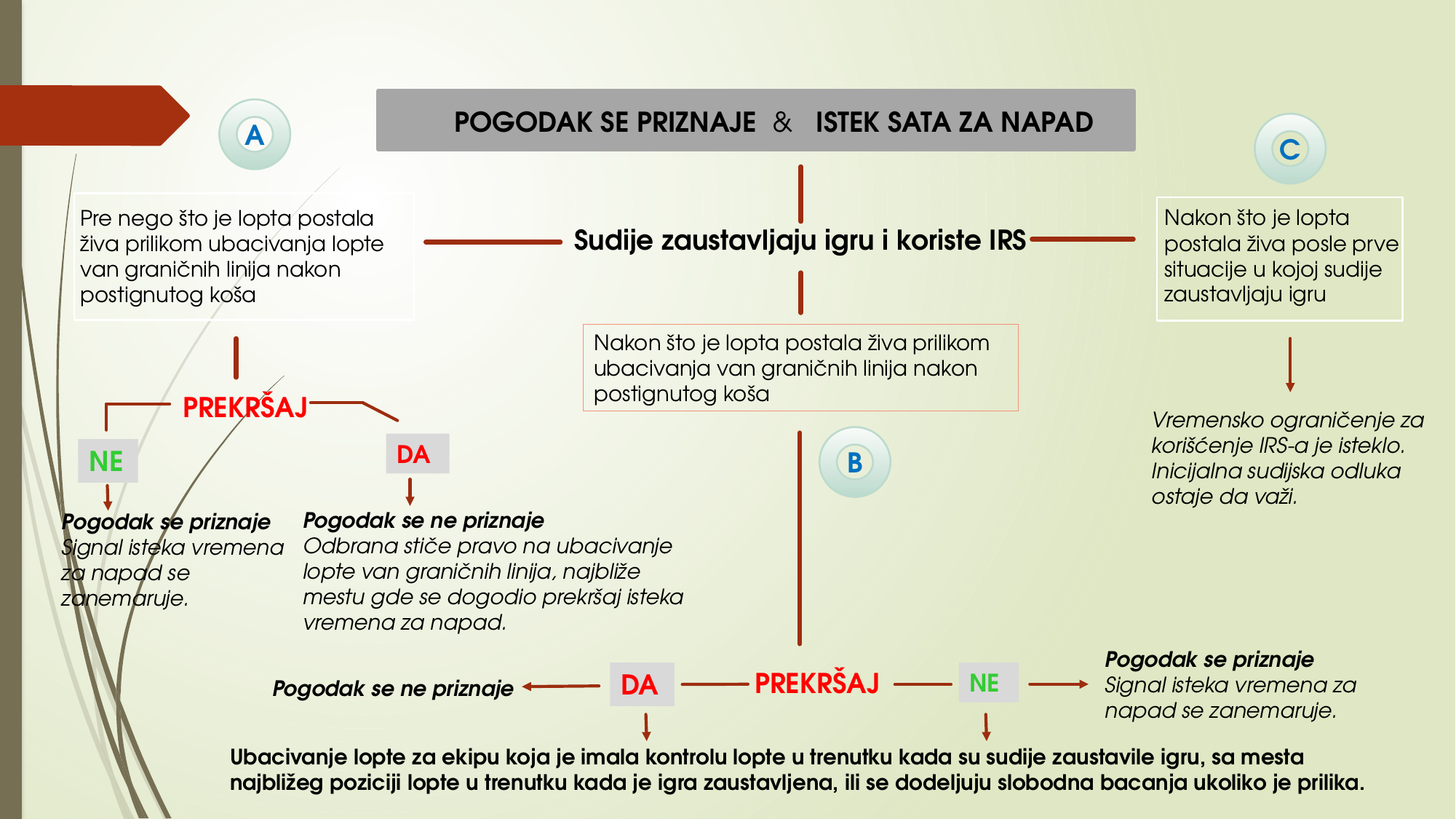

POGODAK SE PRIZNAJE  &   ISTEK SATA ZA NAPAD
Sudije zaustavljaju igru i koriste IRS

Pre nego što je lopta postala živa prilikom ubacivanja lopte van graničnih linija nakon postignutog koša

Nakon što je lopta postala živa posle prve situacije u kojoj sudije zaustavljaju igru
Vremensko ograničenje za korišćenje IRS-a je isteklo.  Inicijalna sudijska odluka ostaje da važi.

Nakon što je lopta postala živa prilikom ubacivanja van graničnih linija nakon postignutog koša
PREKRŠAJ

DA

NE
Pogodak se ne priznaje
Odbrana stiče pravo na ubacivanje lopte van graničnih linija, najbliže mestu gde se dogodio prekršaj isteka vremena za napad.
Pogodak se priznaje
Signal isteka vremena za napad se zanemaruje.
Pogodak se priznaje
Signal isteka vremena za napad se zanemaruje.
DA

NE

Pogodak se ne priznaje
Ubacivanje lopte za ekipu koja je imala kontrolu lopte u trenutku kada su sudije zaustavile igru, sa mesta najbližeg poziciji lopte u trenutku kada je igra zaustavljena, ili se dodeljuju slobodna bacanja ukoliko je prilika.
PREKRŠAJ
A
C
B